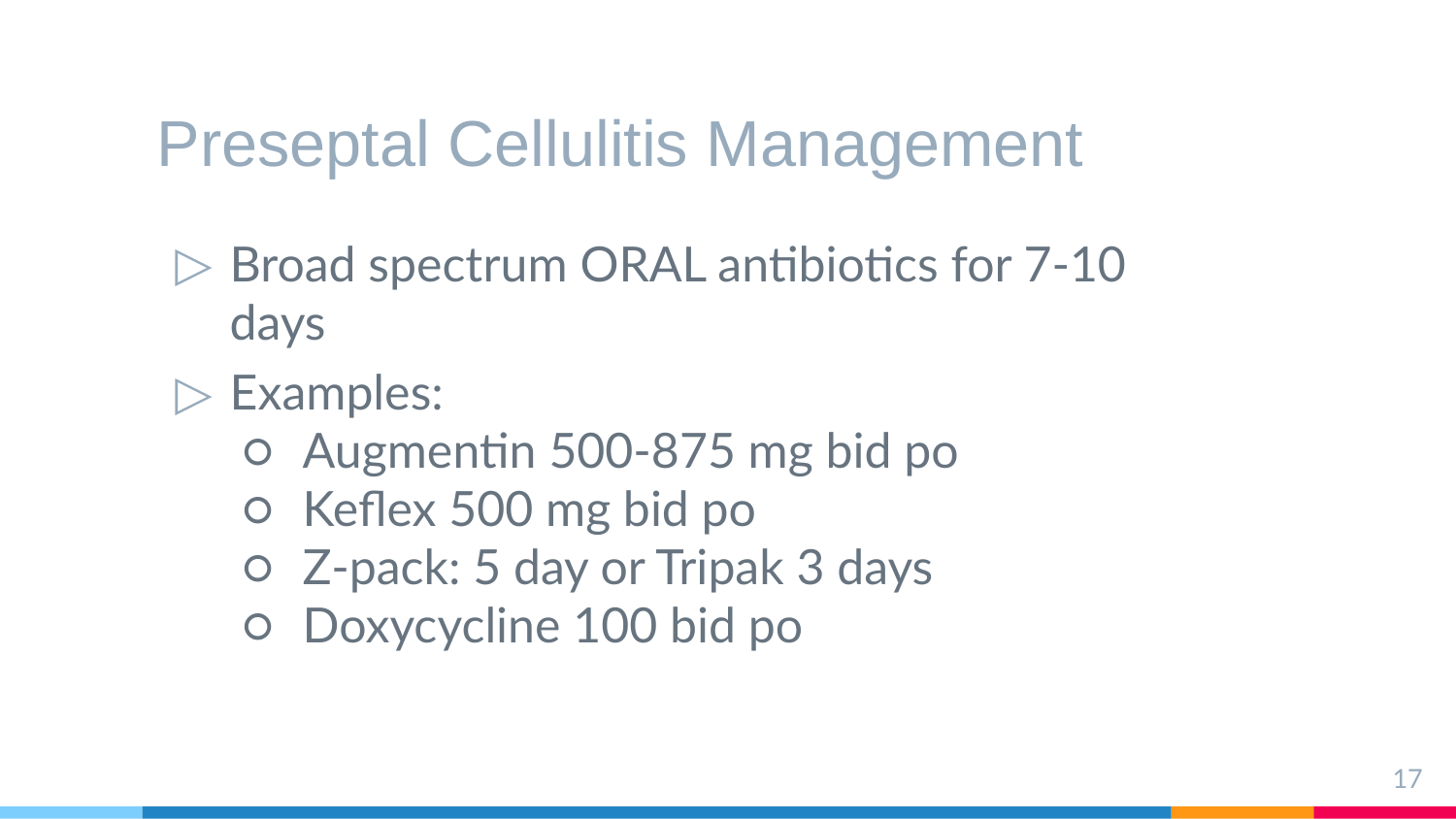

# Preseptal Cellulitis Management
Broad spectrum ORAL antibiotics for 7-10 days
Examples:
Augmentin 500-875 mg bid po
Keflex 500 mg bid po
Z-pack: 5 day or Tripak 3 days
Doxycycline 100 bid po

17